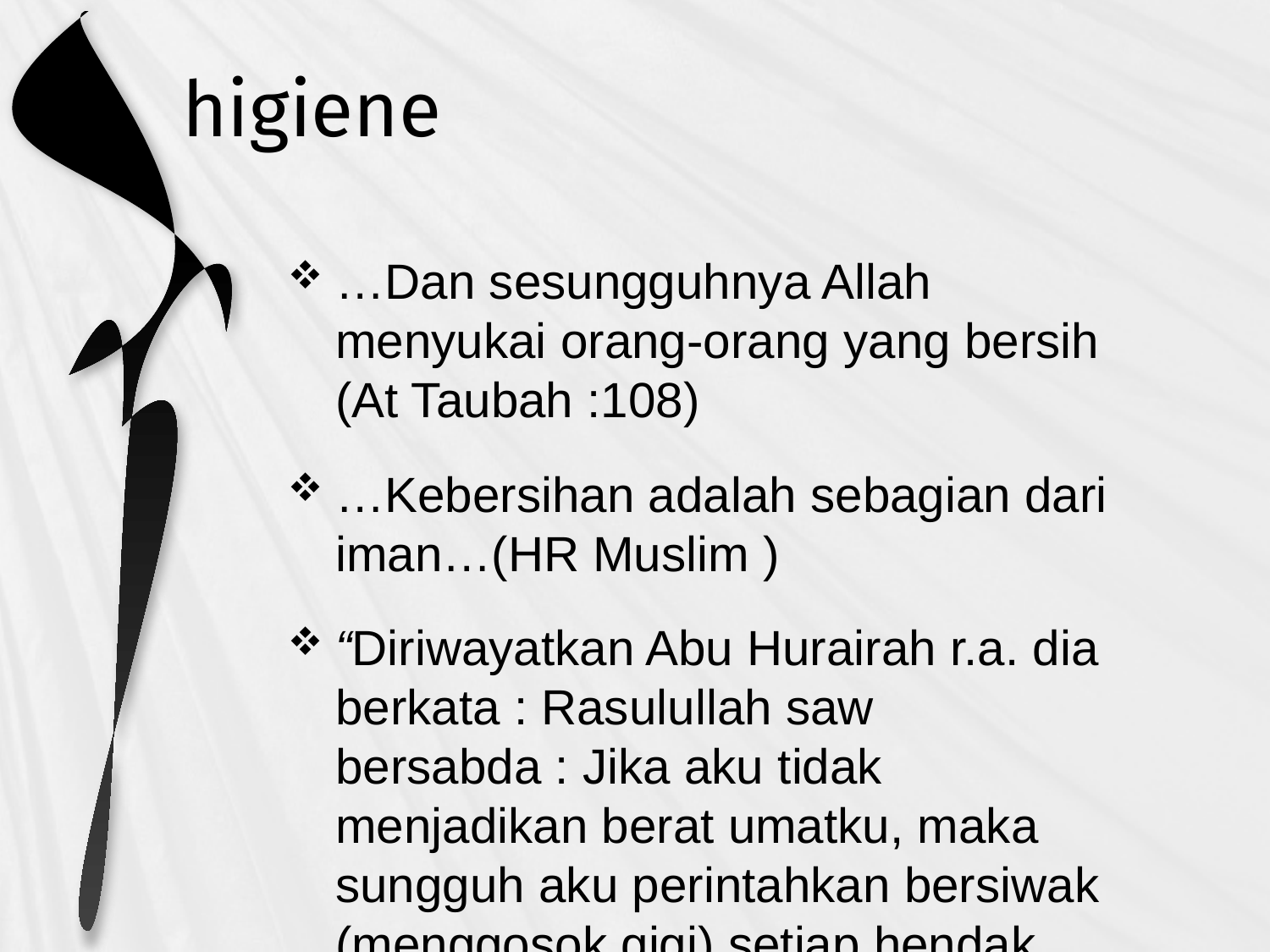

# higiene
…Dan sesungguhnya Allah menyukai orang-orang yang bersih (At Taubah :108)
…Kebersihan adalah sebagian dari iman…(HR Muslim )
“Diriwayatkan Abu Hurairah r.a. dia berkata : Rasulullah saw bersabda : Jika aku tidak menjadikan berat umatku, maka sungguh aku perintahkan bersiwak (menggosok gigi) setiap hendak shalat”. (HR Bukhari)